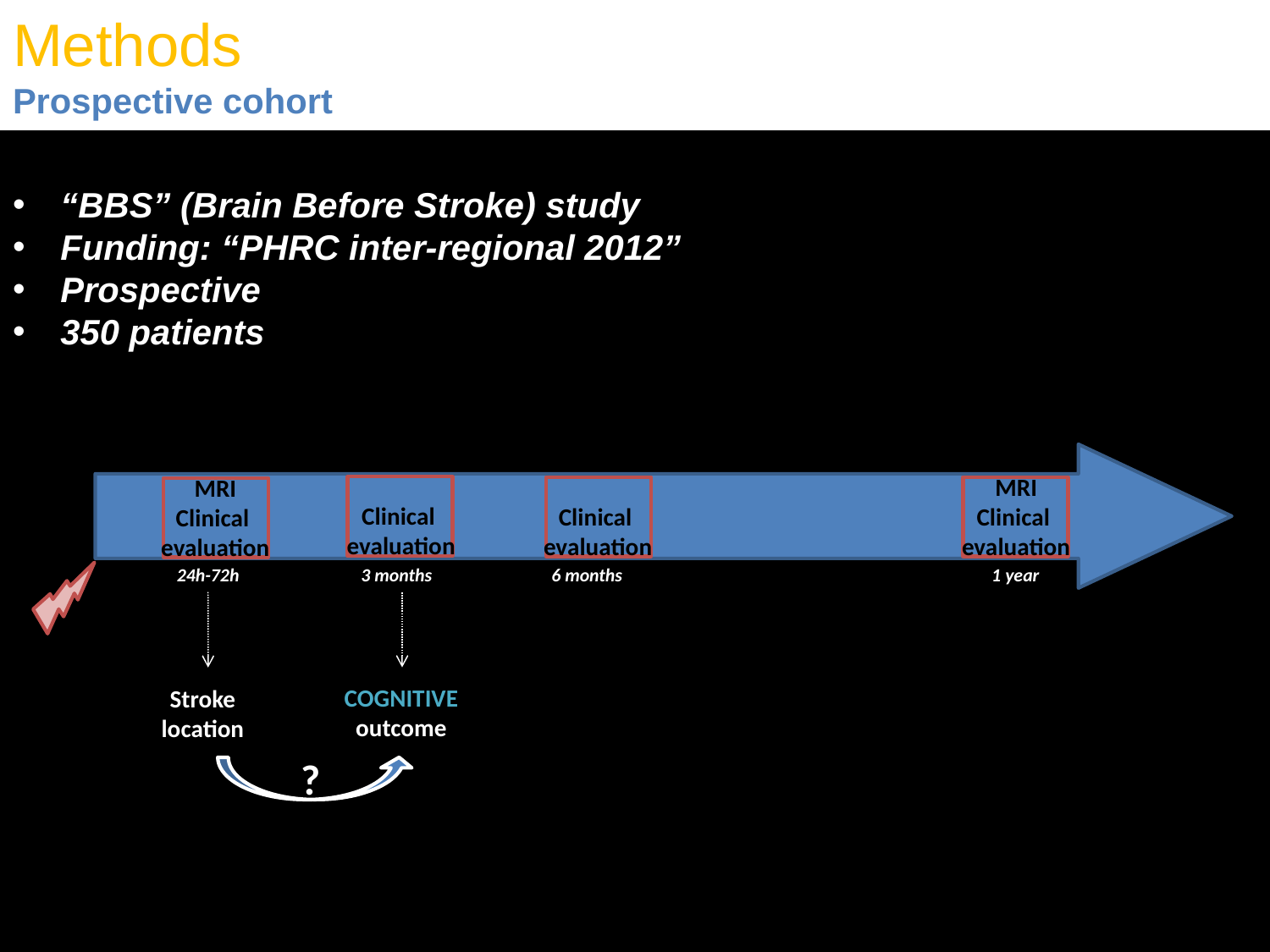

# Methods Prospective cohort

“BBS” (Brain Before Stroke) study
Funding: “PHRC inter-regional 2012”
Prospective
350 patients

MRI
Clinical
evaluation
MRI
Clinical
evaluation
MRI
Clinical
evaluation
MRI
Clinical
evaluation

3 months
6 months
1 year
24h-72h

COGNITIVE outcome
Stroke location
?